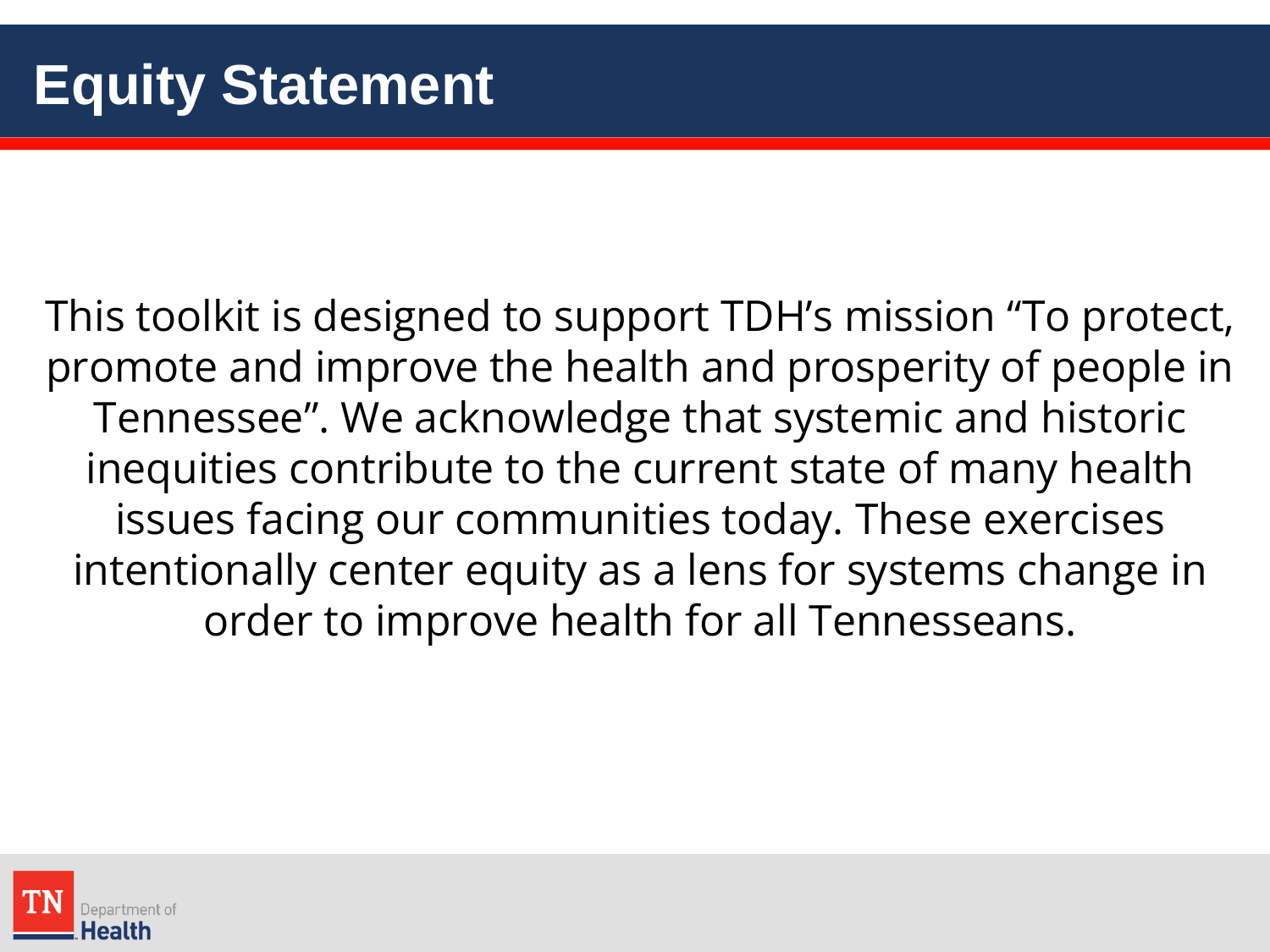

# Equity Statement
This toolkit is designed to support TDH’s mission “To protect, promote and improve the health and prosperity of people in Tennessee”. We acknowledge that systemic and historic inequities contribute to the current state of many health issues facing our communities today. These exercises intentionally center equity as a lens for systems change in order to improve health for all Tennesseans.